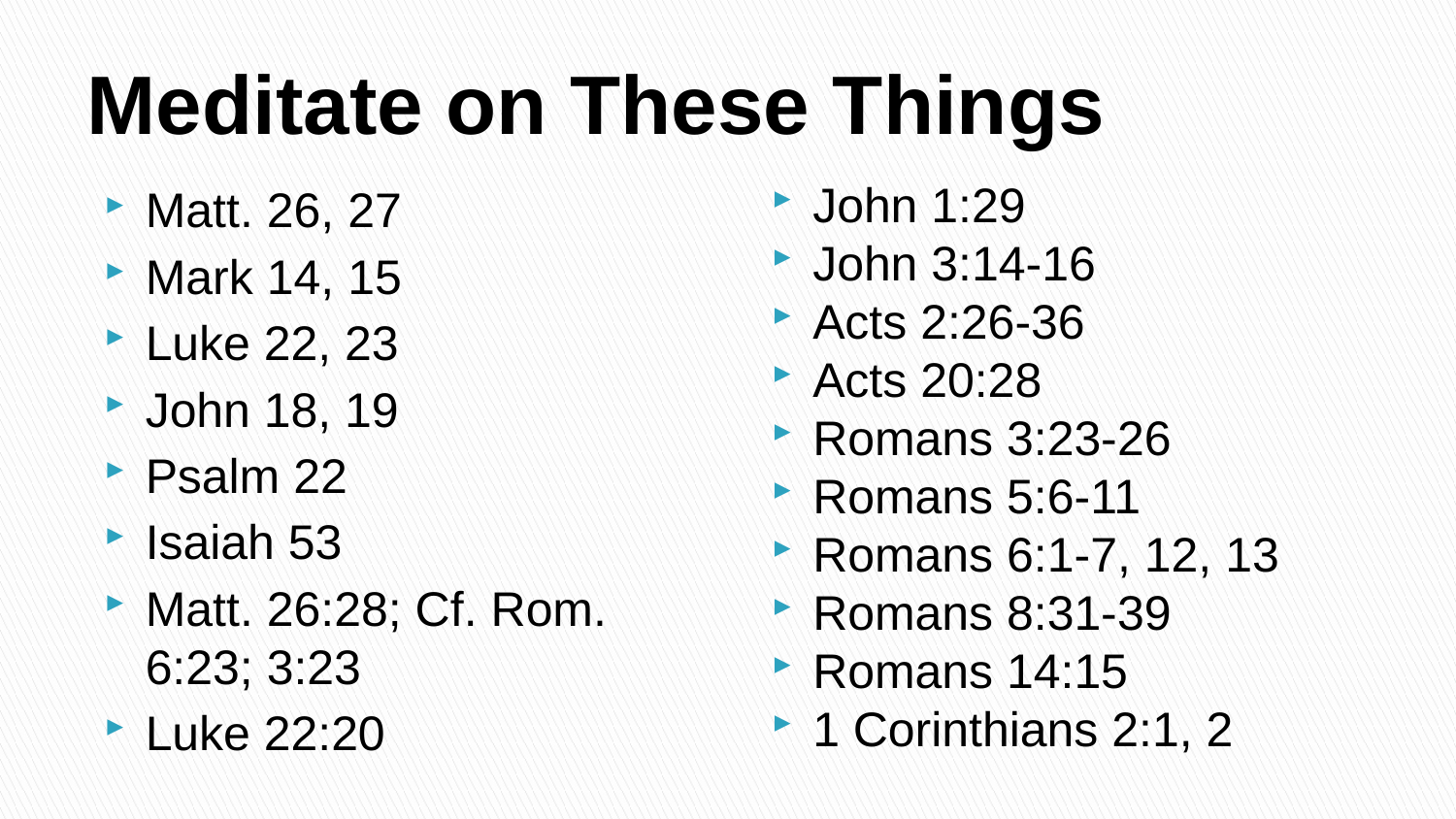

# Meditate on These Things
John 1:29
John 3:14-16
Acts 2:26-36
Acts 20:28
Romans 3:23-26
Romans 5:6-11
Romans 6:1-7, 12, 13
Romans 8:31-39
Romans 14:15
1 Corinthians 2:1, 2
Matt. 26, 27
Mark 14, 15
Luke 22, 23
John 18, 19
Psalm 22
Isaiah 53
Matt. 26:28; Cf. Rom. 6:23; 3:23
Luke 22:20